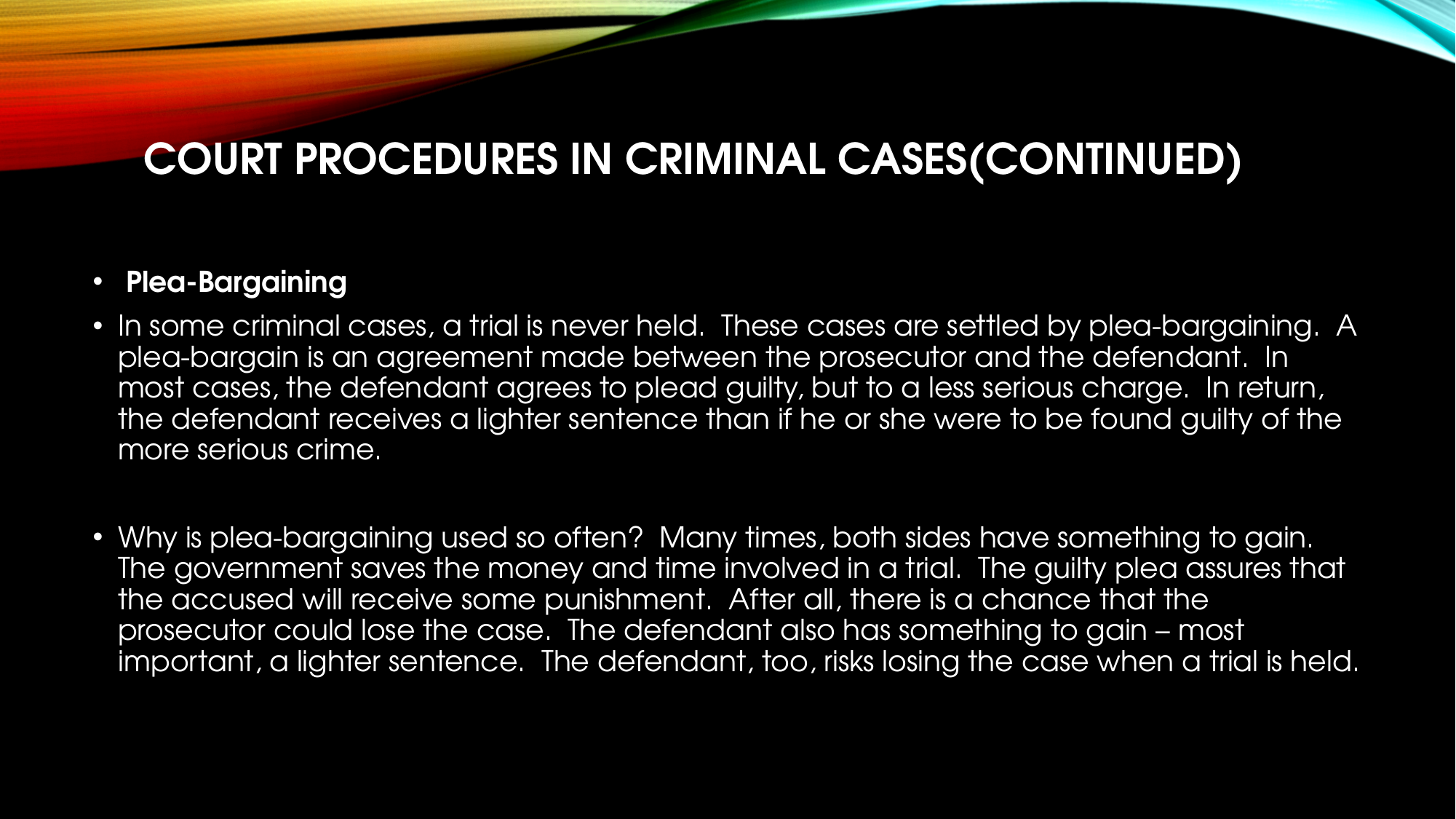

# Court Procedures in Criminal Cases(continued)
 Plea-Bargaining
In some criminal cases, a trial is never held.  These cases are settled by plea-bargaining.  A plea-bargain is an agreement made between the prosecutor and the defendant.  In most cases, the defendant agrees to plead guilty, but to a less serious charge.  In return, the defendant receives a lighter sentence than if he or she were to be found guilty of the more serious crime.

Why is plea-bargaining used so often?  Many times, both sides have something to gain.  The government saves the money and time involved in a trial.  The guilty plea assures that the accused will receive some punishment.  After all, there is a chance that the prosecutor could lose the case.  The defendant also has something to gain – most important, a lighter sentence.  The defendant, too, risks losing the case when a trial is held.